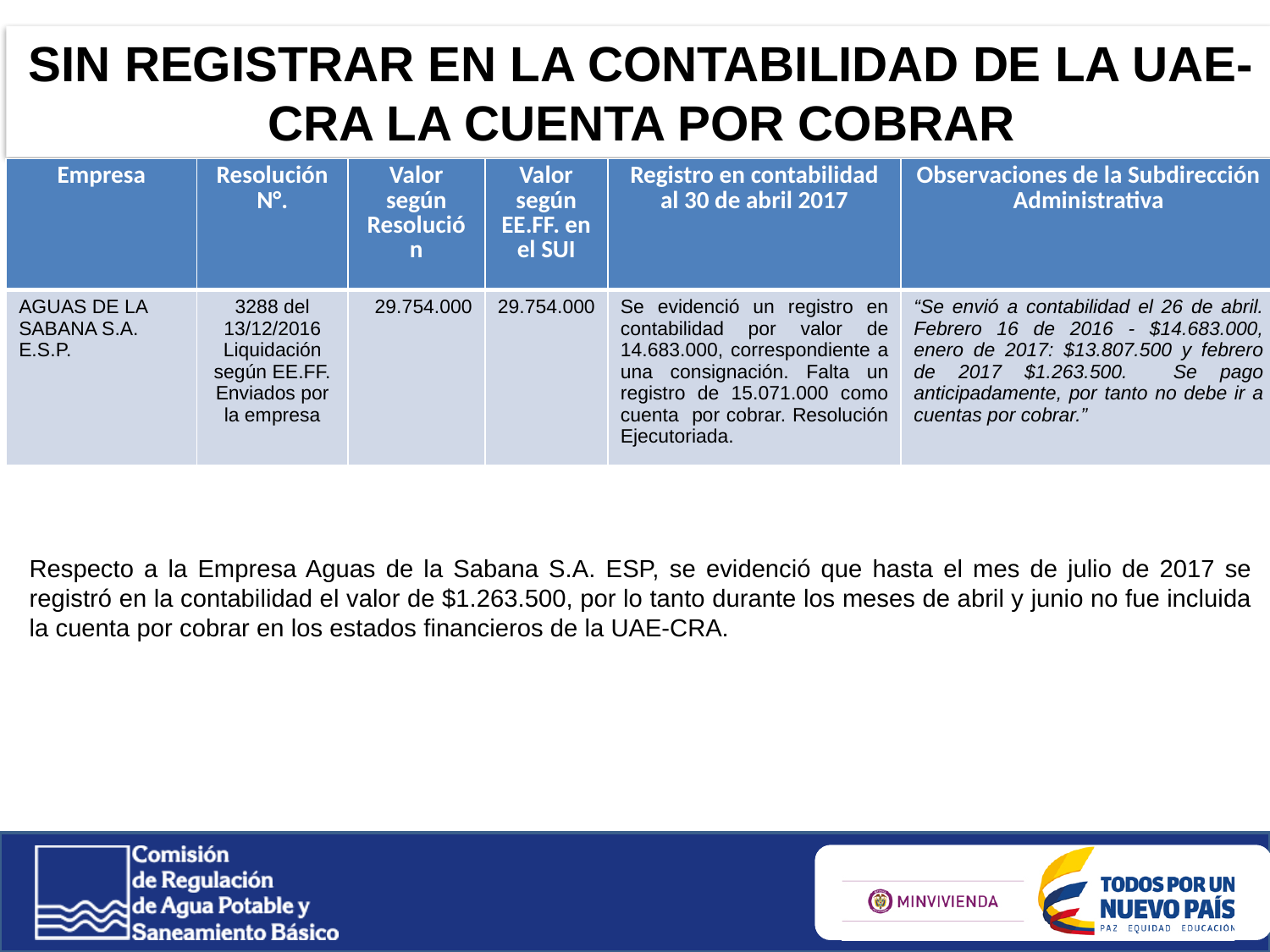

SIN REGISTRAR EN LA CONTABILIDAD DE LA UAE-CRA LA CUENTA POR COBRAR
| Empresa | Resolución N°. | Valor según Resolución | Valor según EE.FF. en el SUI | Registro en contabilidad al 30 de abril 2017 | Observaciones de la Subdirección Administrativa |
| --- | --- | --- | --- | --- | --- |
| AGUAS DE LA SABANA S.A. E.S.P. | 3288 del 13/12/2016 Liquidación según EE.FF. Enviados por la empresa | 29.754.000 | 29.754.000 | Se evidenció un registro en contabilidad por valor de 14.683.000, correspondiente a una consignación. Falta un registro de 15.071.000 como cuenta por cobrar. Resolución Ejecutoriada. | “Se envió a contabilidad el 26 de abril. Febrero 16 de 2016 - $14.683.000, enero de 2017: $13.807.500 y febrero de 2017 $1.263.500. Se pago anticipadamente, por tanto no debe ir a cuentas por cobrar.” |
Respecto a la Empresa Aguas de la Sabana S.A. ESP, se evidenció que hasta el mes de julio de 2017 se registró en la contabilidad el valor de $1.263.500, por lo tanto durante los meses de abril y junio no fue incluida la cuenta por cobrar en los estados financieros de la UAE-CRA.